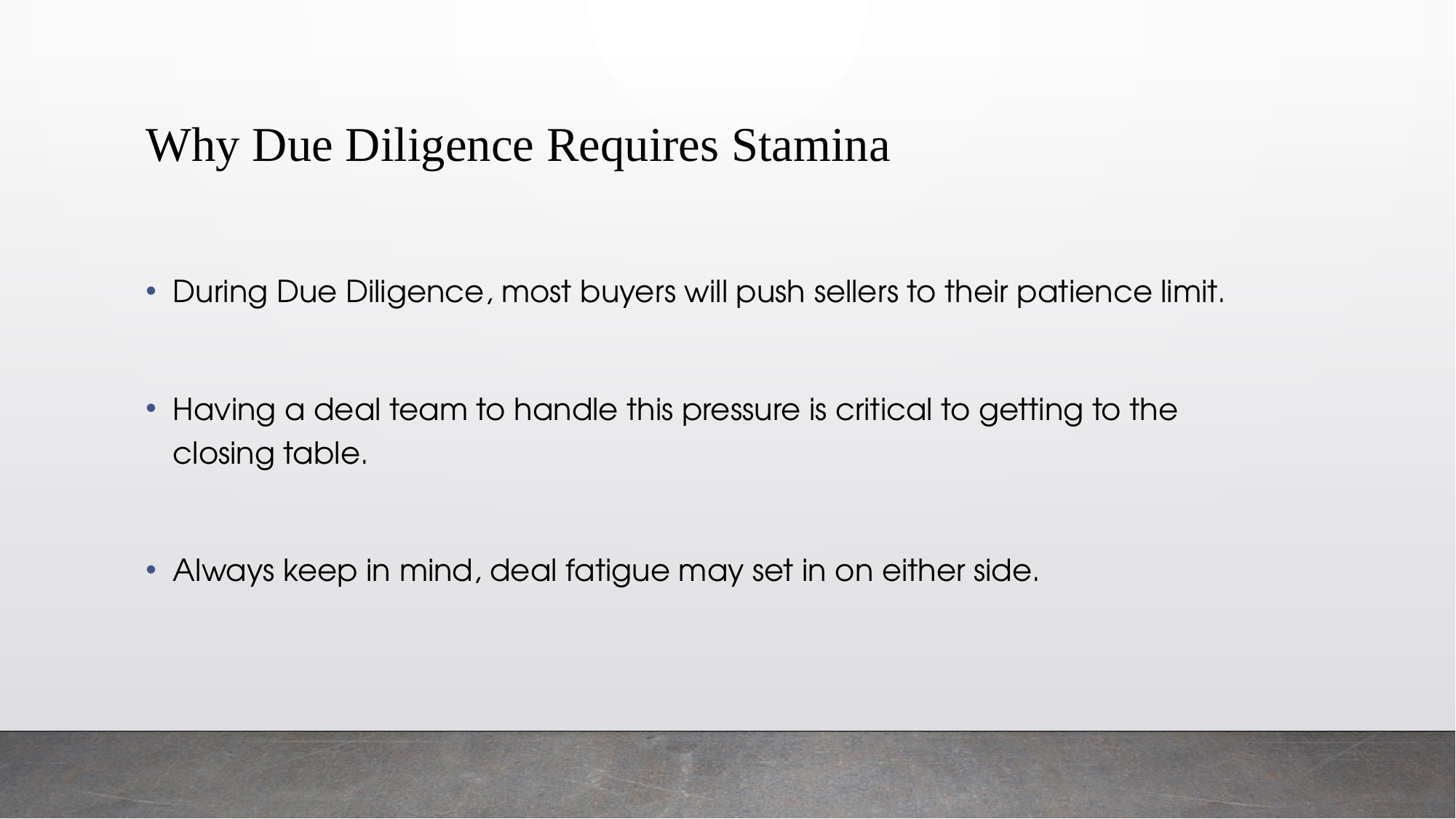

# Why Due Diligence Requires Stamina
During Due Diligence, most buyers will push sellers to their patience limit.

Having a deal team to handle this pressure is critical to getting to the closing table.

Always keep in mind, deal fatigue may set in on either side.